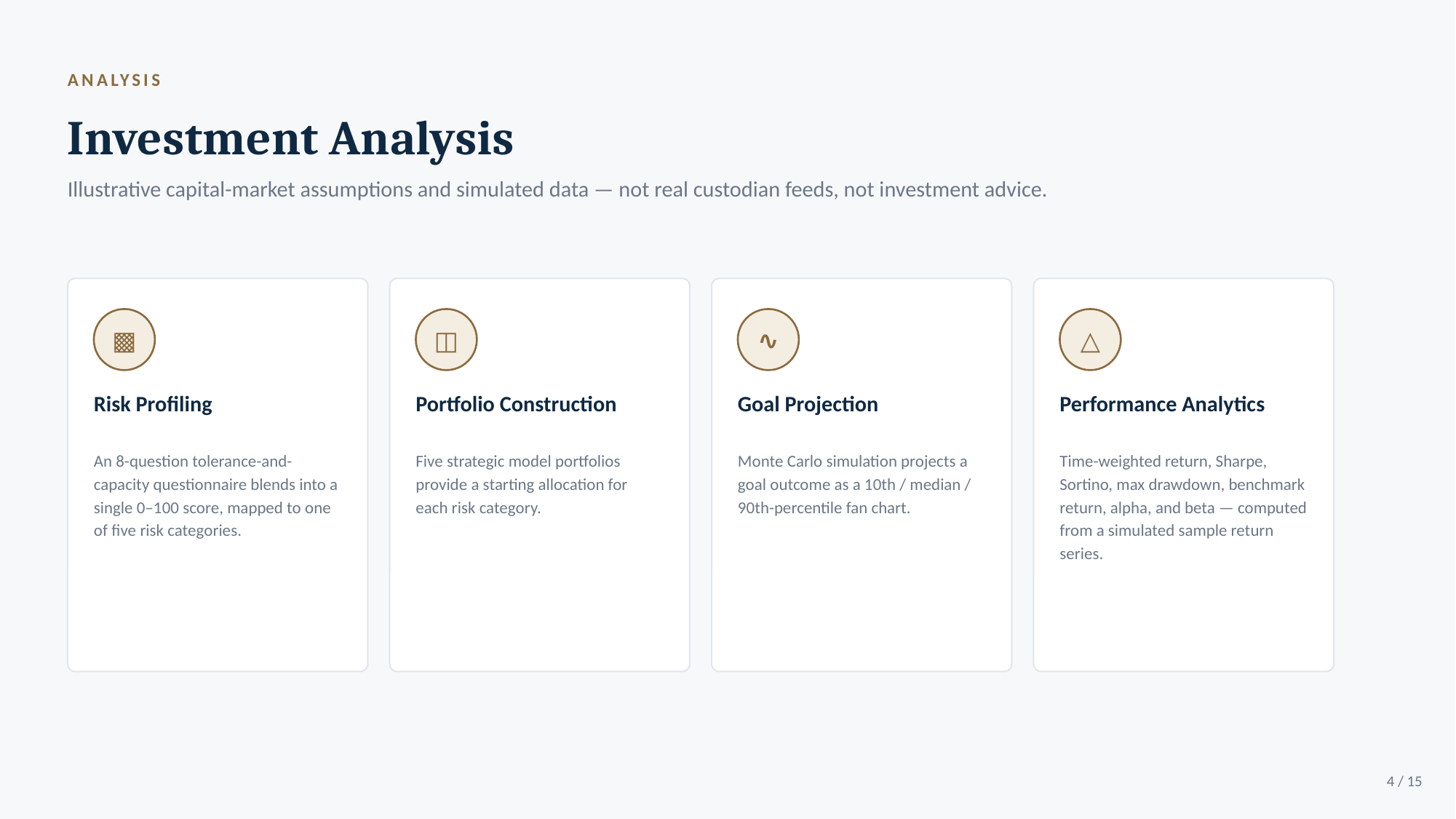

ANALYSIS
Investment Analysis
Illustrative capital-market assumptions and simulated data — not real custodian feeds, not investment advice.

▩

◫

∿

△
Risk Profiling
Portfolio Construction
Goal Projection
Performance Analytics
An 8-question tolerance-and-capacity questionnaire blends into a single 0–100 score, mapped to one of five risk categories.
Five strategic model portfolios provide a starting allocation for each risk category.
Monte Carlo simulation projects a goal outcome as a 10th / median / 90th-percentile fan chart.
Time-weighted return, Sharpe, Sortino, max drawdown, benchmark return, alpha, and beta — computed from a simulated sample return series.
4 / 15